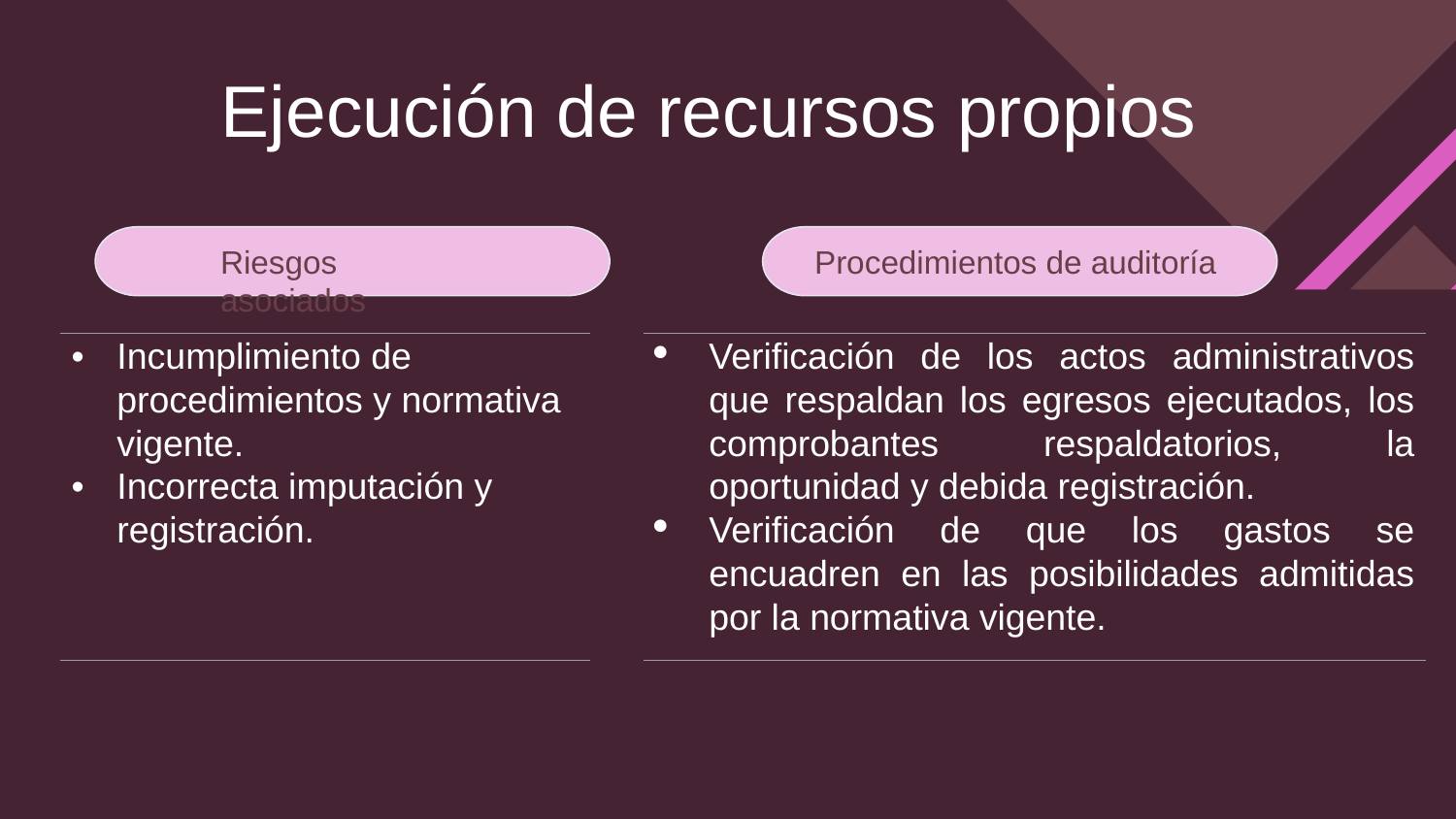

| Ejecución de recursos propios |
| --- |

Riesgos asociados
Procedimientos de auditoría

| Incumplimiento de procedimientos y normativa vigente. Incorrecta imputación y registración. |
| --- |
| Verificación de los actos administrativos que respaldan los egresos ejecutados, los comprobantes respaldatorios, la oportunidad y debida registración. Verificación de que los gastos se encuadren en las posibilidades admitidas por la normativa vigente. |
| --- |